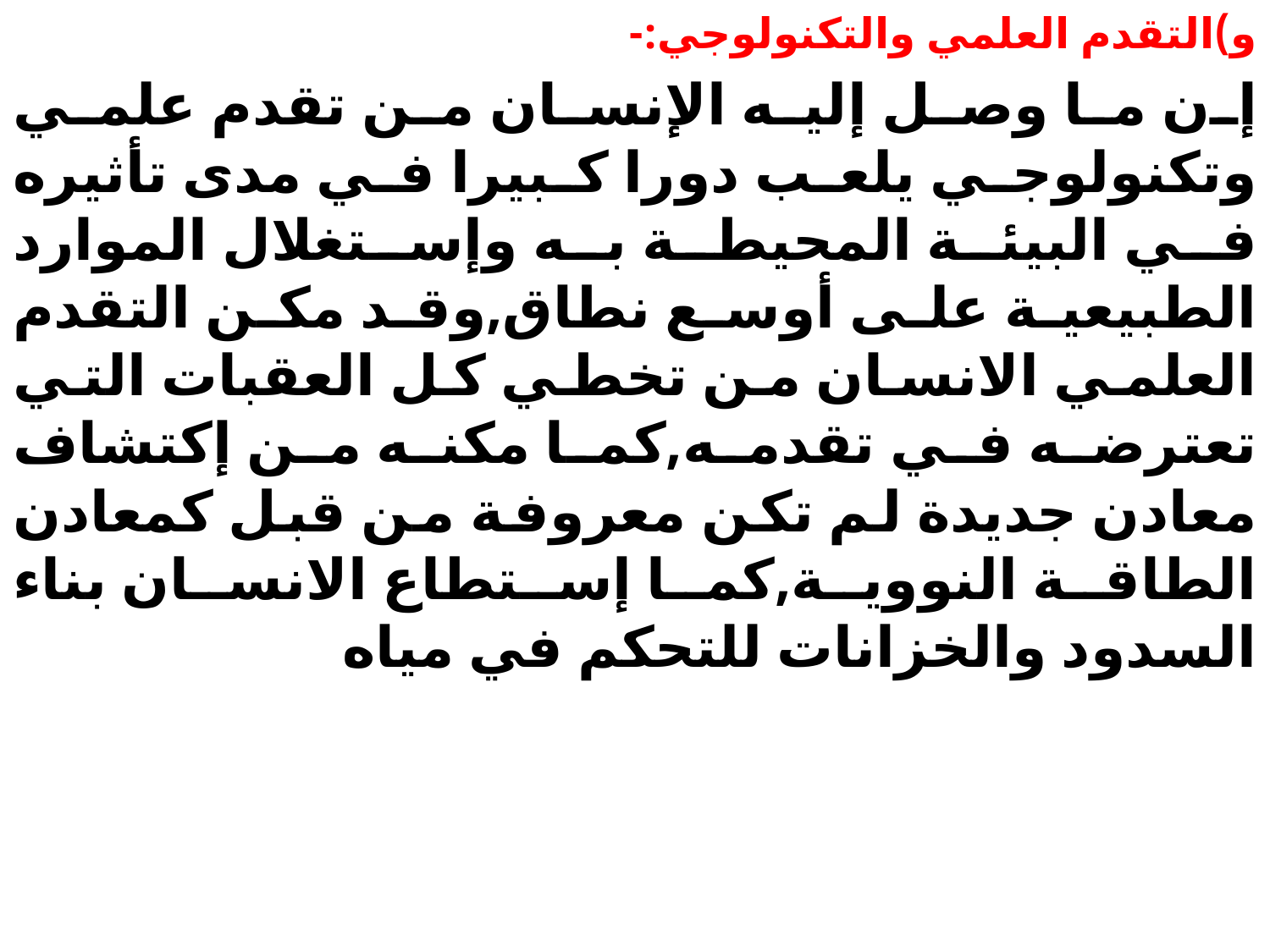

و)التقدم العلمي والتكنولوجي:-
إن ما وصل إليه الإنسان من تقدم علمي وتكنولوجي يلعب دورا كبيرا في مدى تأثيره في البيئة المحيطة به وإستغلال الموارد الطبيعية على أوسع نطاق,وقد مكن التقدم العلمي الانسان من تخطي كل العقبات التي تعترضه في تقدمه,كما مكنه من إكتشاف معادن جديدة لم تكن معروفة من قبل كمعادن الطاقة النووية,كما إستطاع الانسان بناء السدود والخزانات للتحكم في مياه
#